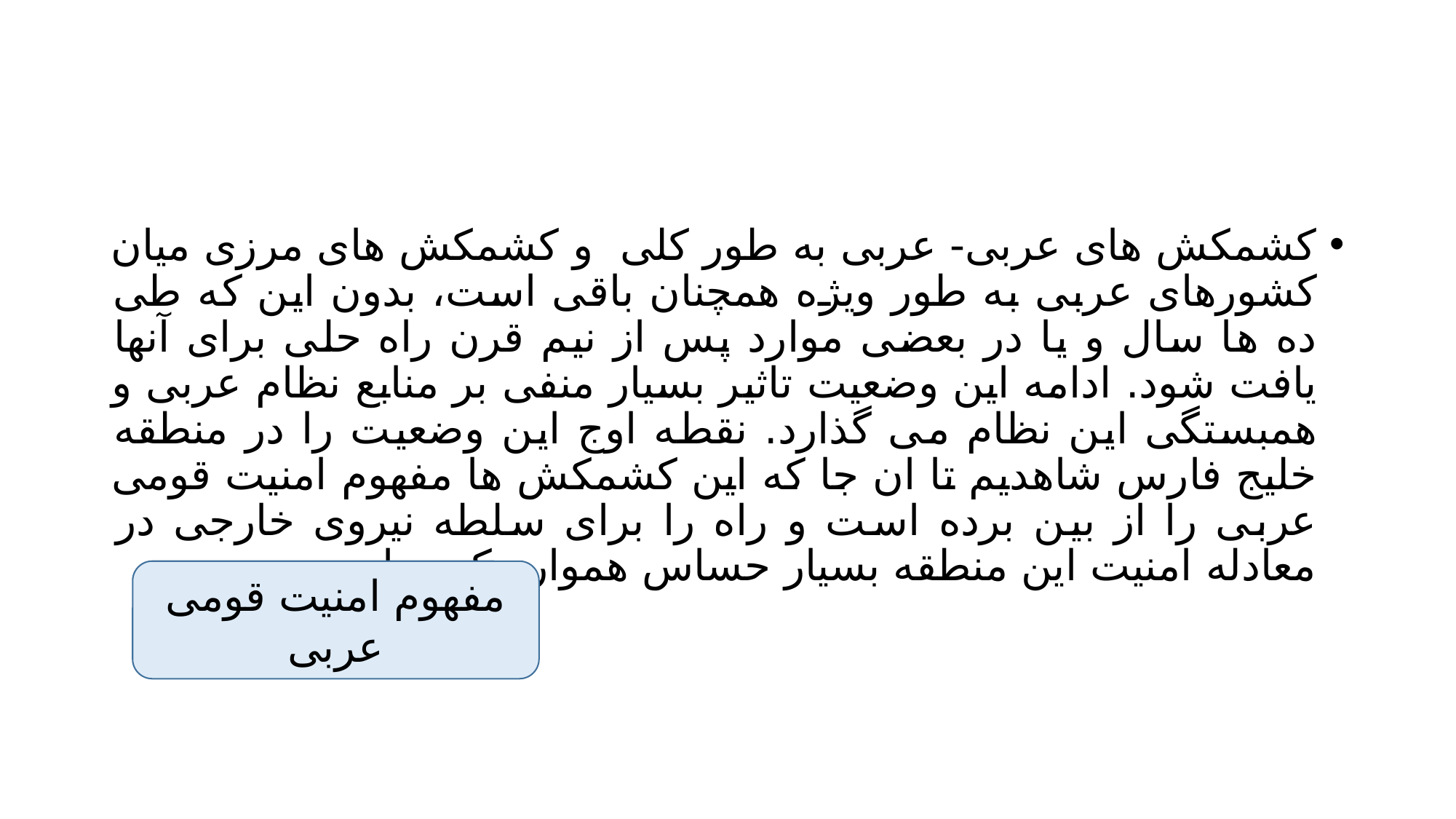

#
کشمکش های عربی- عربی به طور کلی  و کشمکش های مرزی میان کشورهای عربی به طور ویژه همچنان باقی است، بدون این که طی ده ها سال و یا در بعضی موارد پس از نیم قرن راه حلی برای آنها یافت شود. ادامه این وضعیت تاثیر بسیار منفی بر منابع نظام عربی و همبستگی این نظام می گذارد. نقطه اوج این وضعیت را در منطقه خلیج فارس شاهدیم تا ان جا که این کشمکش ها مفهوم امنیت قومی عربی را از بین برده است و راه را برای سلطه نیروی خارجی در معادله امنیت این منطقه بسیار حساس همواره کرده است.

مفهوم امنیت قومی عربی